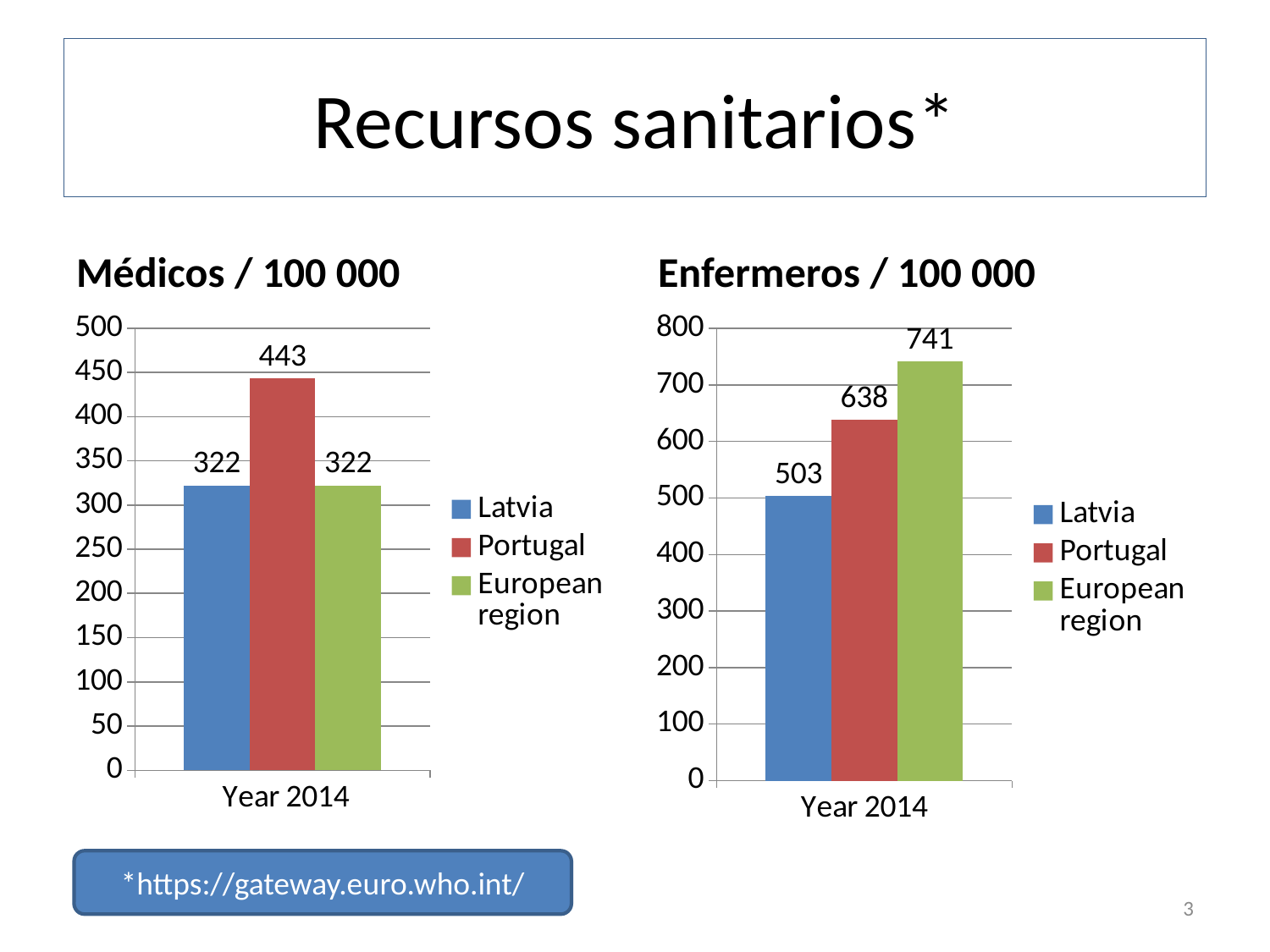

# Recursos sanitarios*
Médicos / 100 000
Enfermeros / 100 000

### Chart

| Category | Latvia | Portugal | European region |
|---|---|---|---|
|  Year 2014 | 322.0 | 443.0 | 322.0 |

### Chart

| Category | Latvia | Portugal | European region |
|---|---|---|---|
| Year 2014 | 503.0 | 638.0 | 741.0 |
*https://gateway.euro.who.int/
3